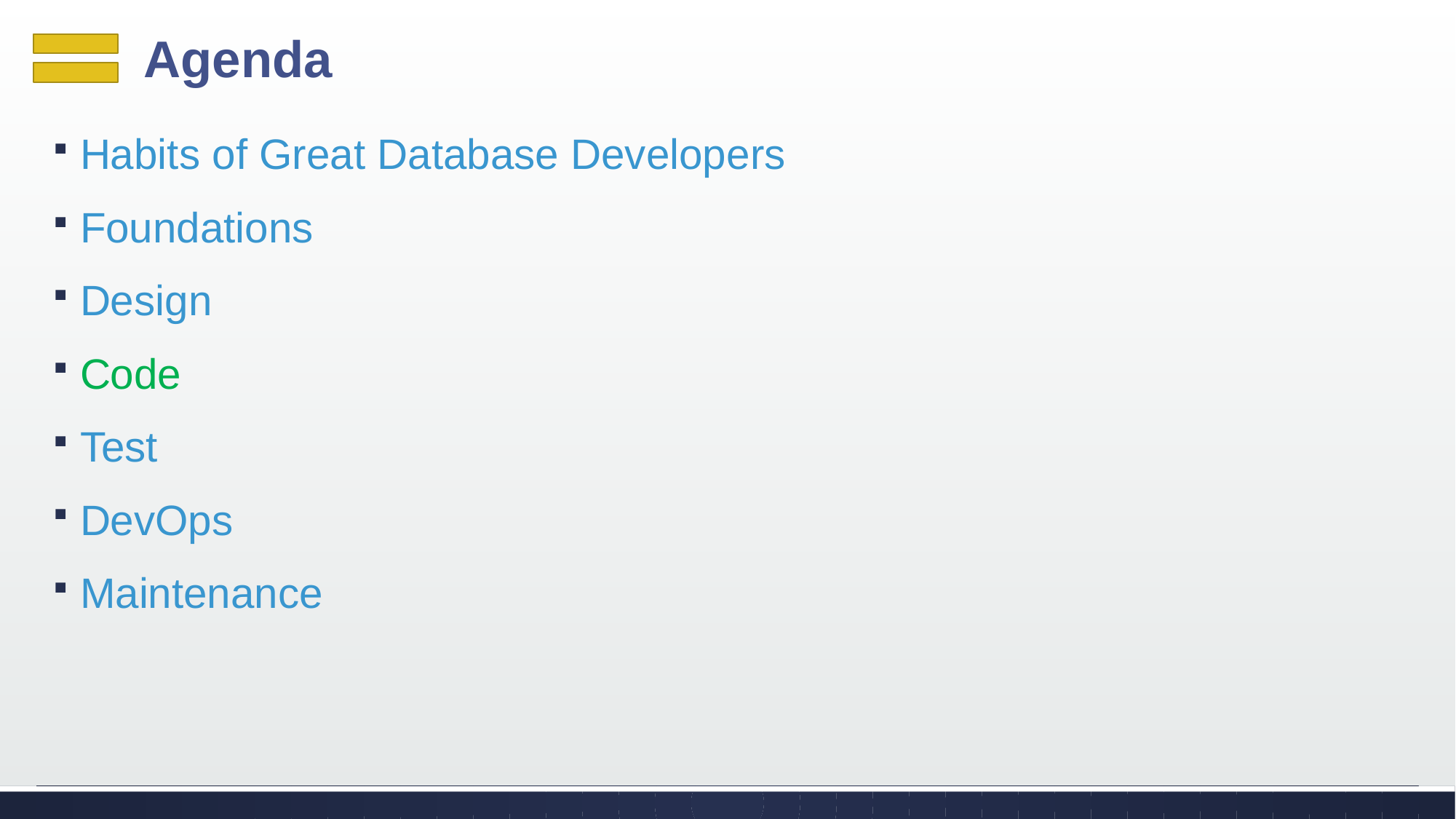

# Agenda
Habits of Great Database Developers
Foundations
Design
Code
Test
DevOps
Maintenance